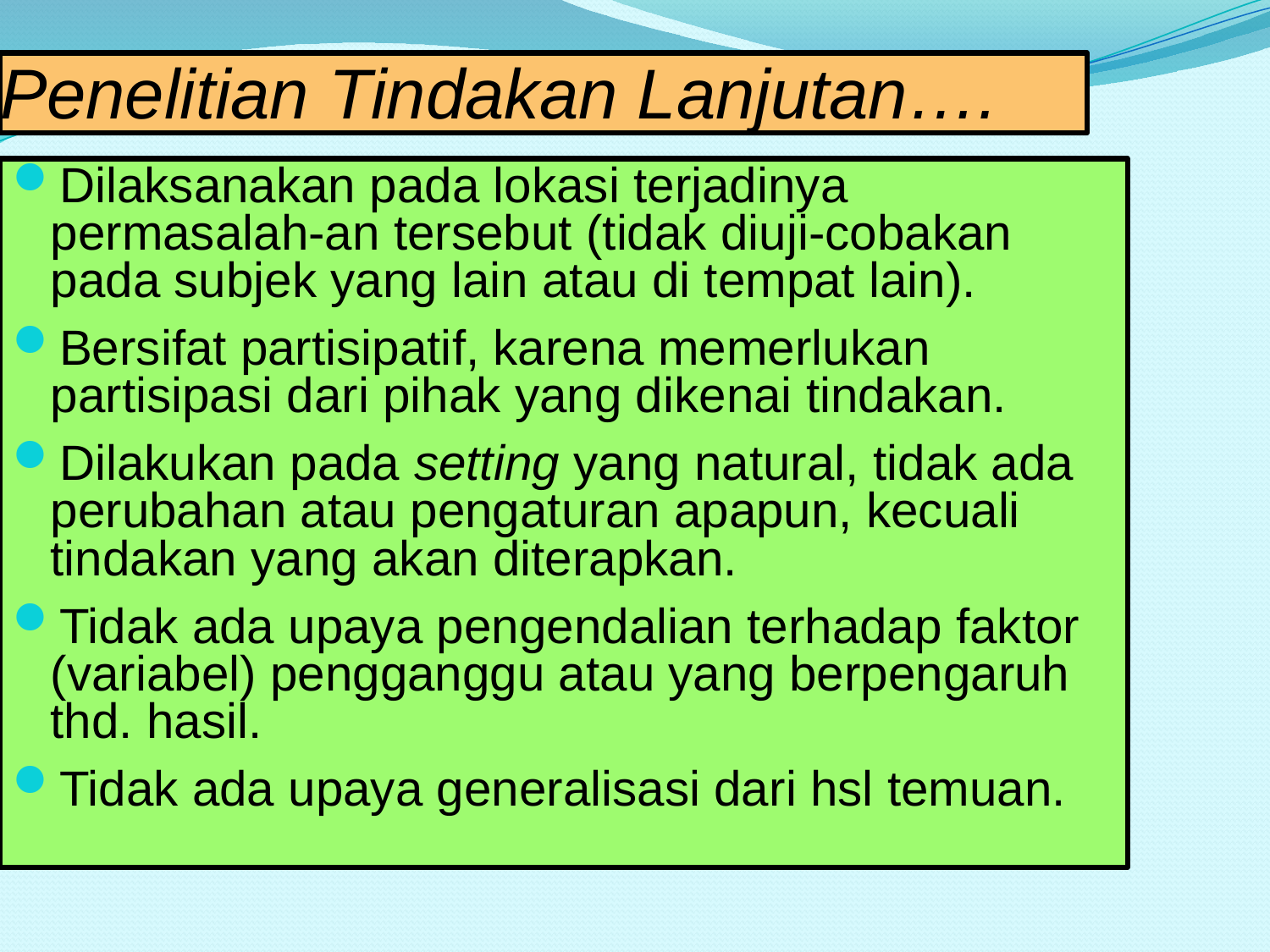

Penelitian Tindakan Lanjutan….
Dilaksanakan pada lokasi terjadinya permasalah-an tersebut (tidak diuji-cobakan pada subjek yang lain atau di tempat lain).
Bersifat partisipatif, karena memerlukan partisipasi dari pihak yang dikenai tindakan.
Dilakukan pada setting yang natural, tidak ada perubahan atau pengaturan apapun, kecuali tindakan yang akan diterapkan.
Tidak ada upaya pengendalian terhadap faktor (variabel) pengganggu atau yang berpengaruh thd. hasil.
Tidak ada upaya generalisasi dari hsl temuan.